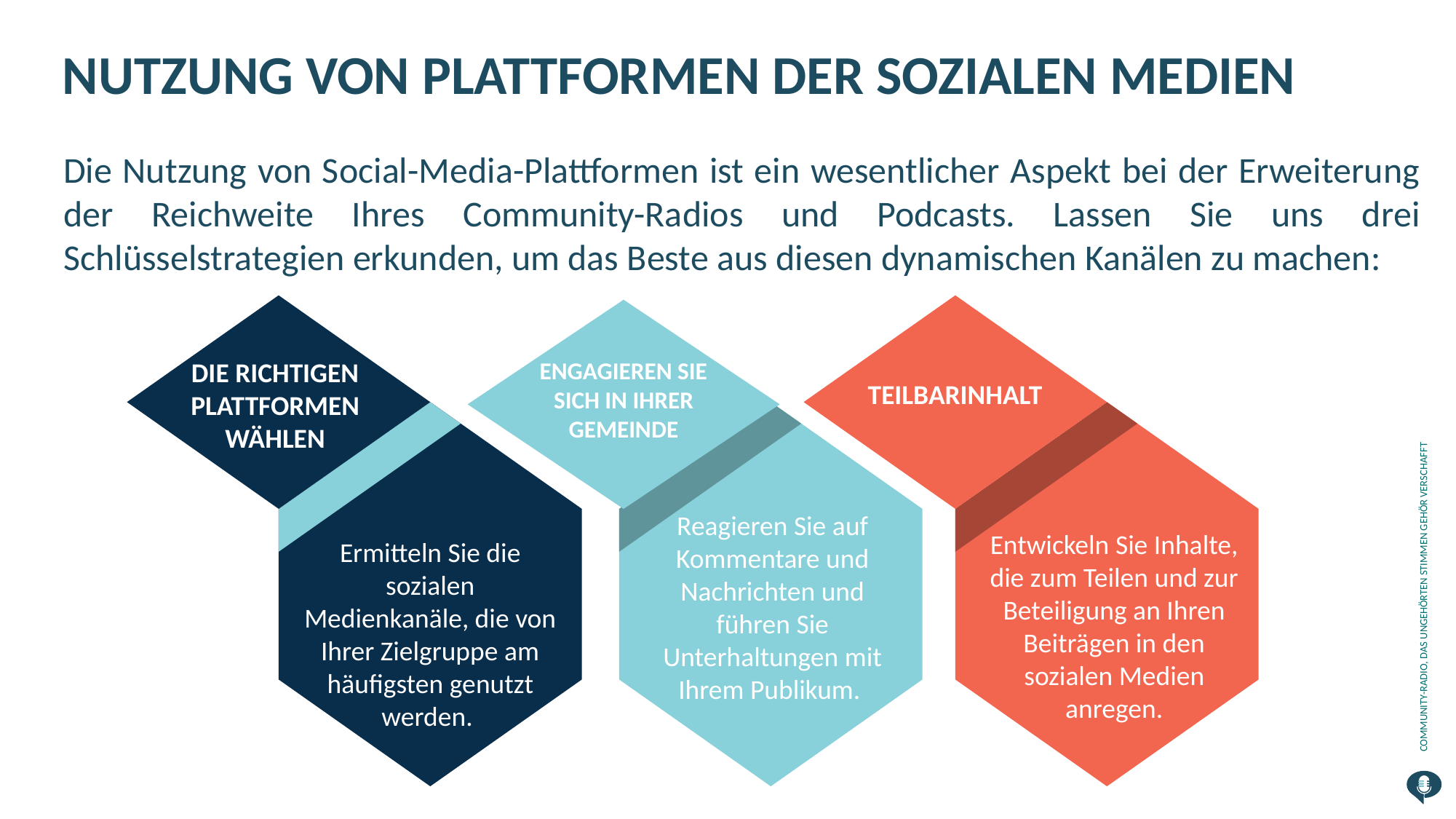

NUTZUNG VON PLATTFORMEN DER SOZIALEN MEDIEN
Die Nutzung von Social-Media-Plattformen ist ein wesentlicher Aspekt bei der Erweiterung der Reichweite Ihres Community-Radios und Podcasts. Lassen Sie uns drei Schlüsselstrategien erkunden, um das Beste aus diesen dynamischen Kanälen zu machen:

ENGAGIEREN SIE SICH IN IHRER GEMEINDE
DIE RICHTIGEN PLATTFORMEN WÄHLEN
TEILBARINHALT

Reagieren Sie auf Kommentare und Nachrichten und führen Sie Unterhaltungen mit Ihrem Publikum.
Entwickeln Sie Inhalte, die zum Teilen und zur Beteiligung an Ihren Beiträgen in den sozialen Medien anregen.
Ermitteln Sie die sozialen Medienkanäle, die von Ihrer Zielgruppe am häufigsten genutzt werden.